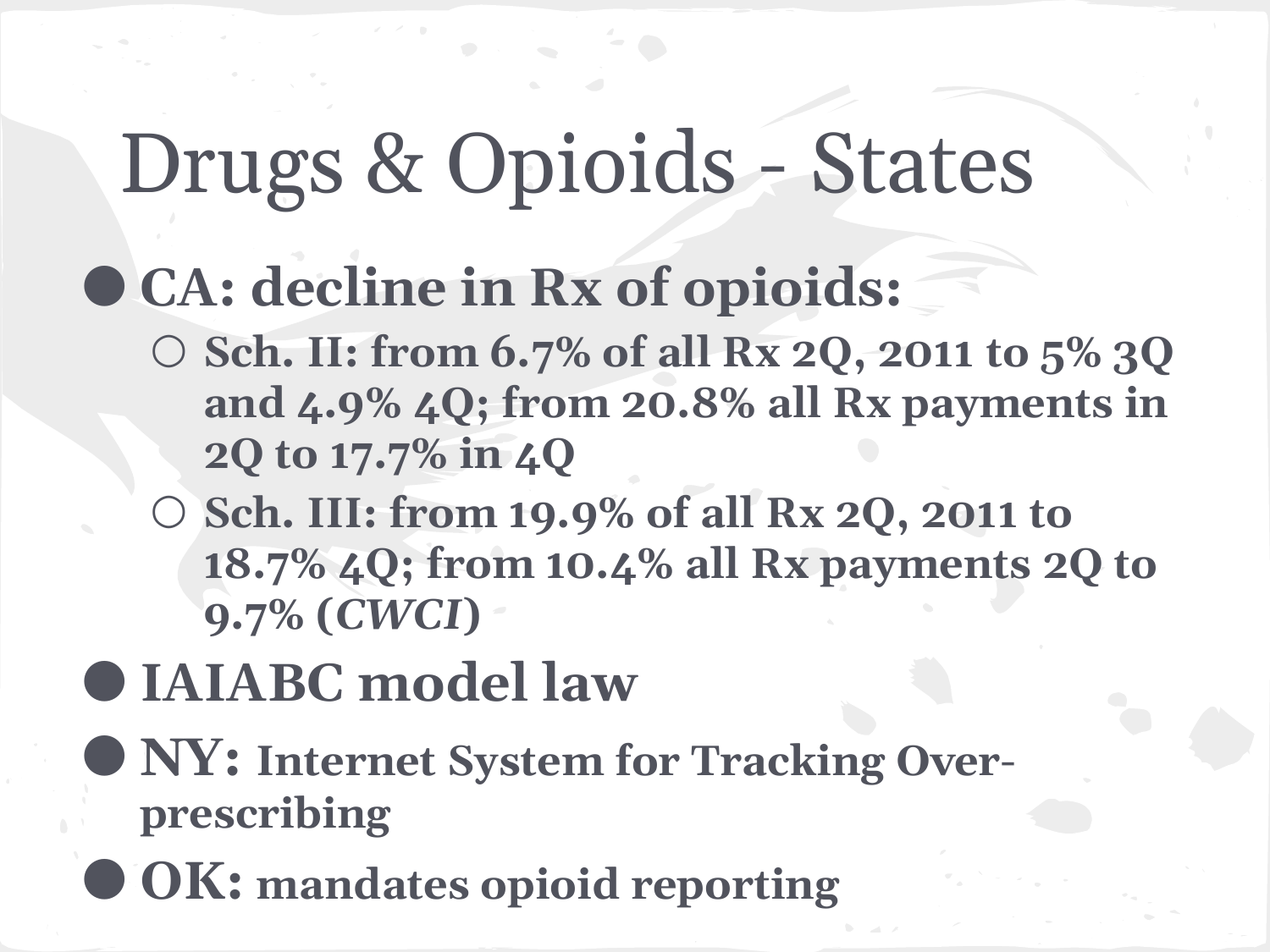

# Drugs & Opioids - States
CA: decline in Rx of opioids:
Sch. II: from 6.7% of all Rx 2Q, 2011 to 5% 3Q and 4.9% 4Q; from 20.8% all Rx payments in 2Q to 17.7% in 4Q
Sch. III: from 19.9% of all Rx 2Q, 2011 to 18.7% 4Q; from 10.4% all Rx payments 2Q to 9.7% (CWCI)
IAIABC model law
NY: Internet System for Tracking Over-prescribing
OK: mandates opioid reporting